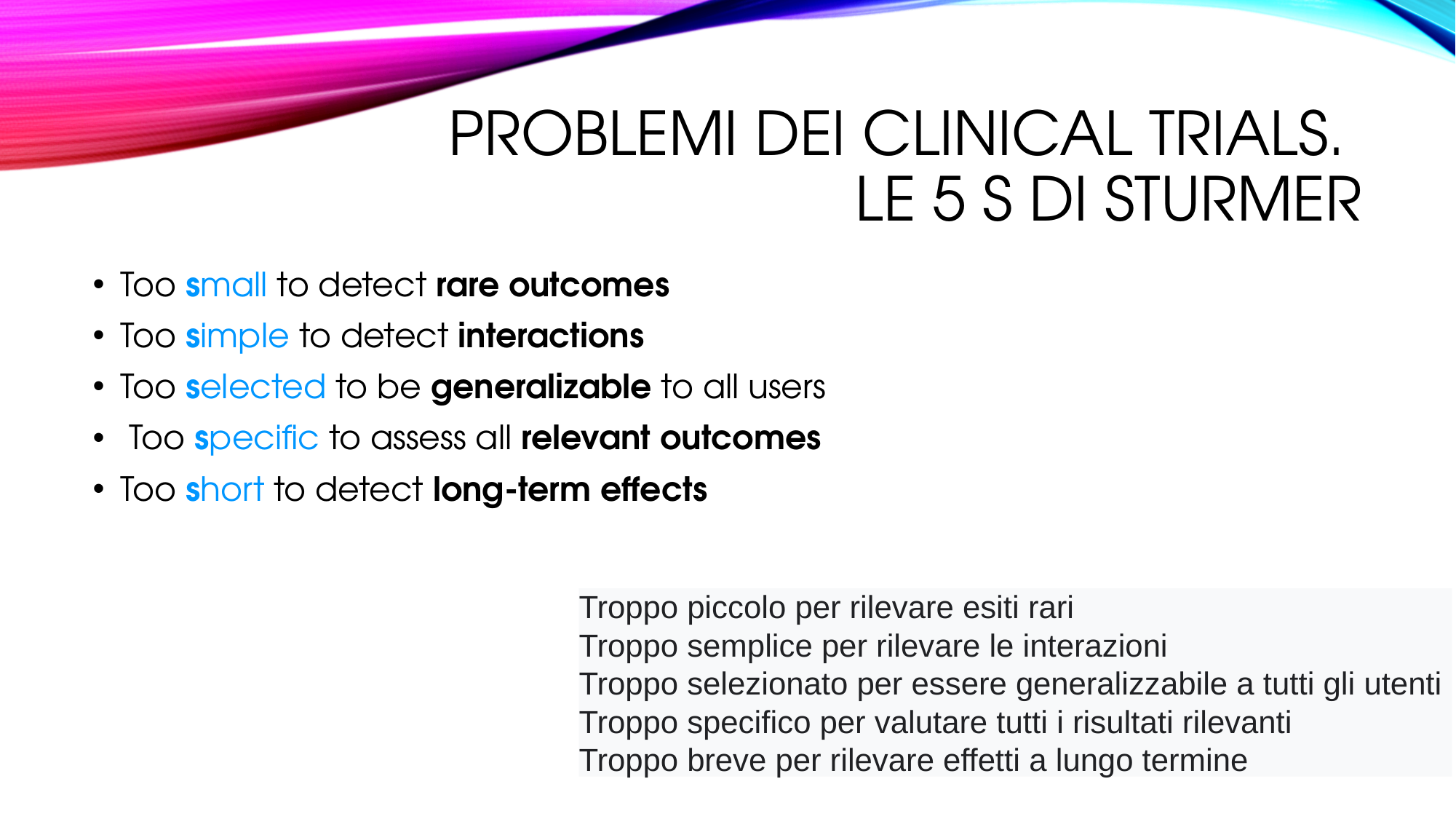

# Problemi dei clinical trials. Le 5 S di Sturmer
Too small to detect rare outcomes
Too simple to detect interactions
Too selected to be generalizable to all users
 Too specific to assess all relevant outcomes
Too short to detect long-term effects

Troppo piccolo per rilevare esiti rari
Troppo semplice per rilevare le interazioni
Troppo selezionato per essere generalizzabile a tutti gli utenti
Troppo specifico per valutare tutti i risultati rilevanti
Troppo breve per rilevare effetti a lungo termine